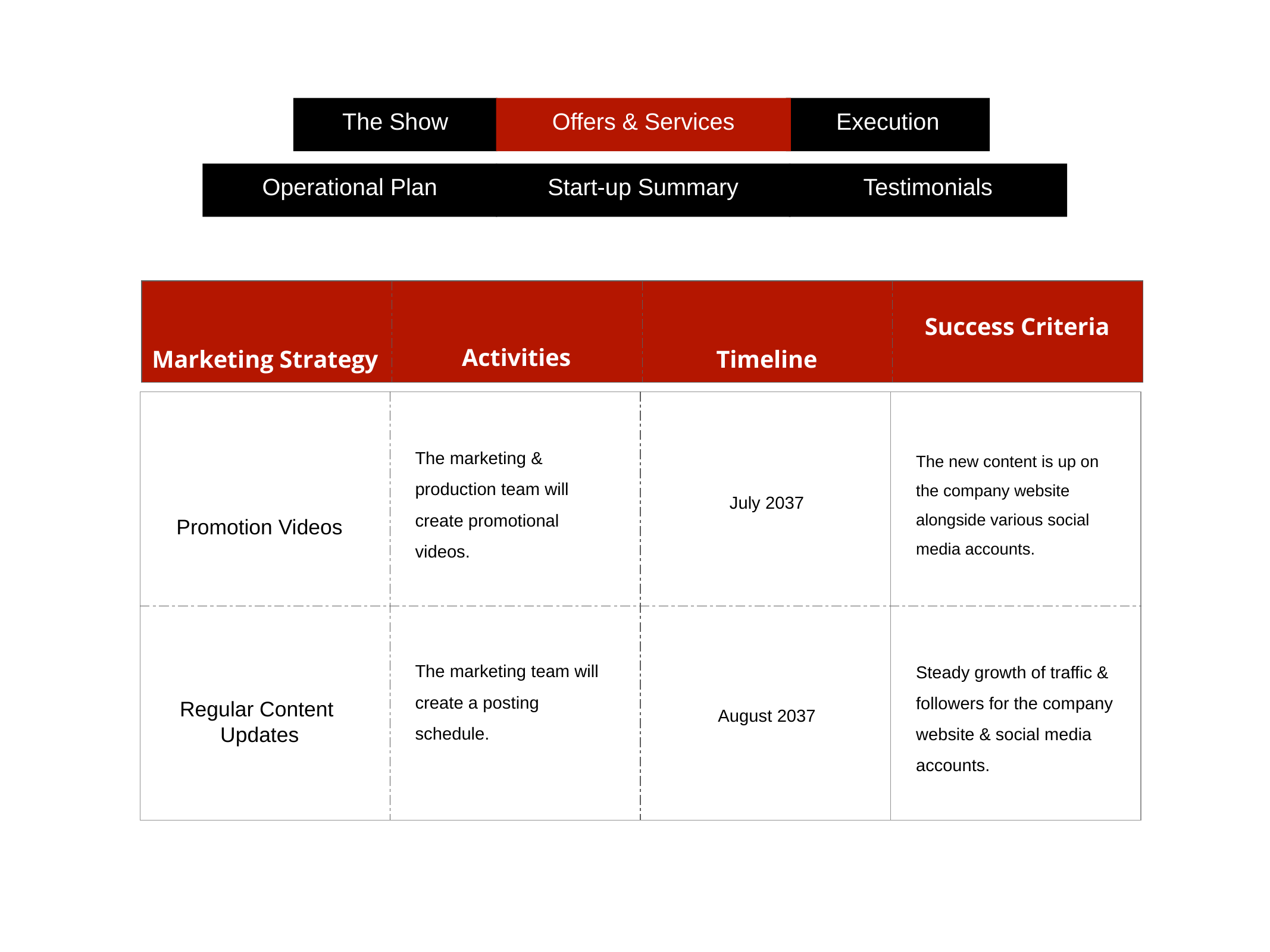

The Show
Offers & Services
Execution

Operational Plan
Start-up Summary
Testimonials

|  |  |  |  |
| --- | --- | --- | --- |
Activities
Marketing Strategy
Timeline
Success Criteria
|  |  |  |  |
| --- | --- | --- | --- |
|  |  |  |  |
The marketing & production team will create promotional videos.
July 2037
The new content is up on the company website alongside various social media accounts.
Promotion Videos
The marketing team will create a posting schedule.
August 2037
Steady growth of traffic & followers for the company website & social media accounts.
Regular Content
Updates